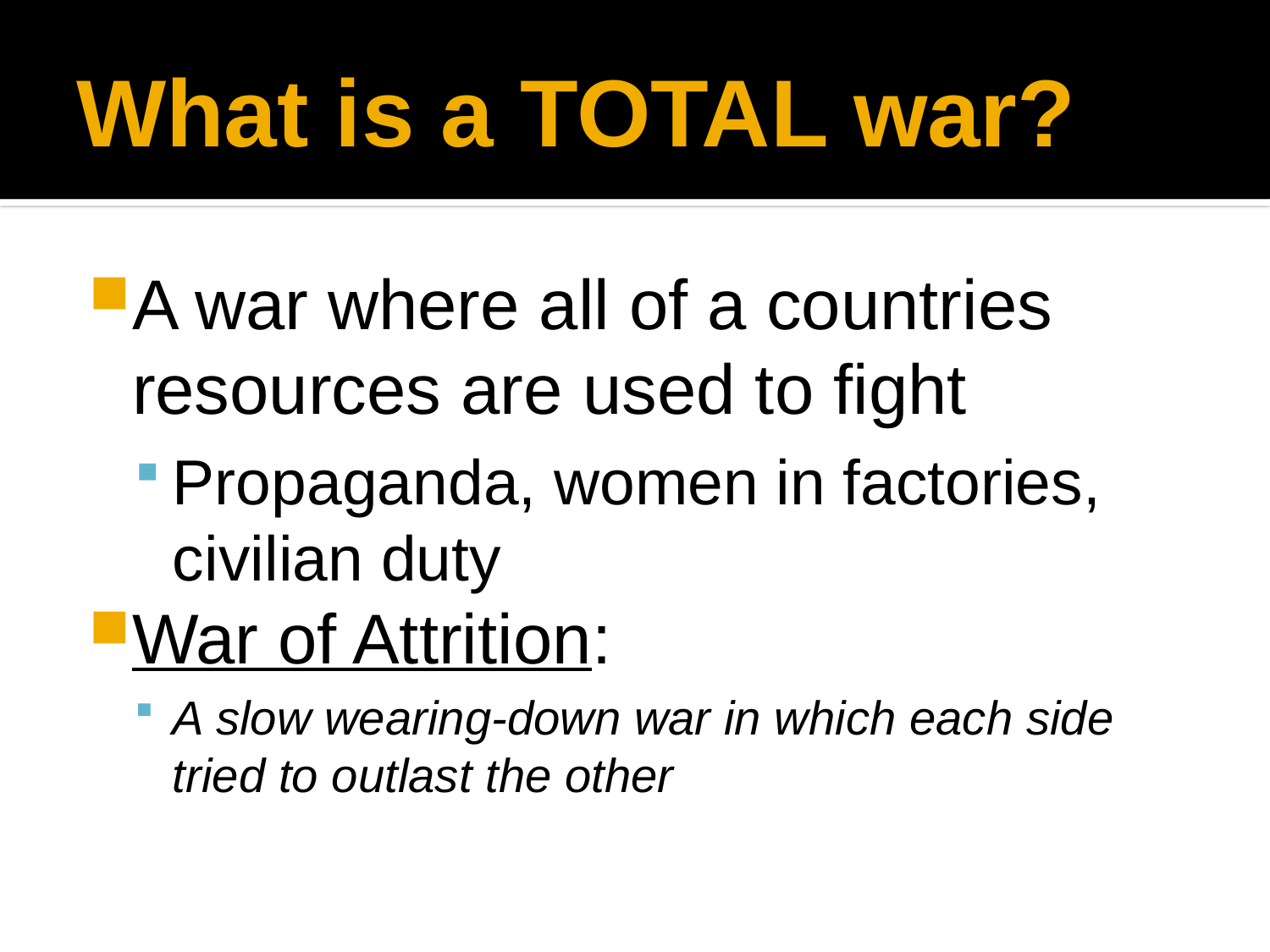

# What is a TOTAL war?
A war where all of a countries resources are used to fight
Propaganda, women in factories, civilian duty
War of Attrition:
A slow wearing-down war in which each side tried to outlast the other